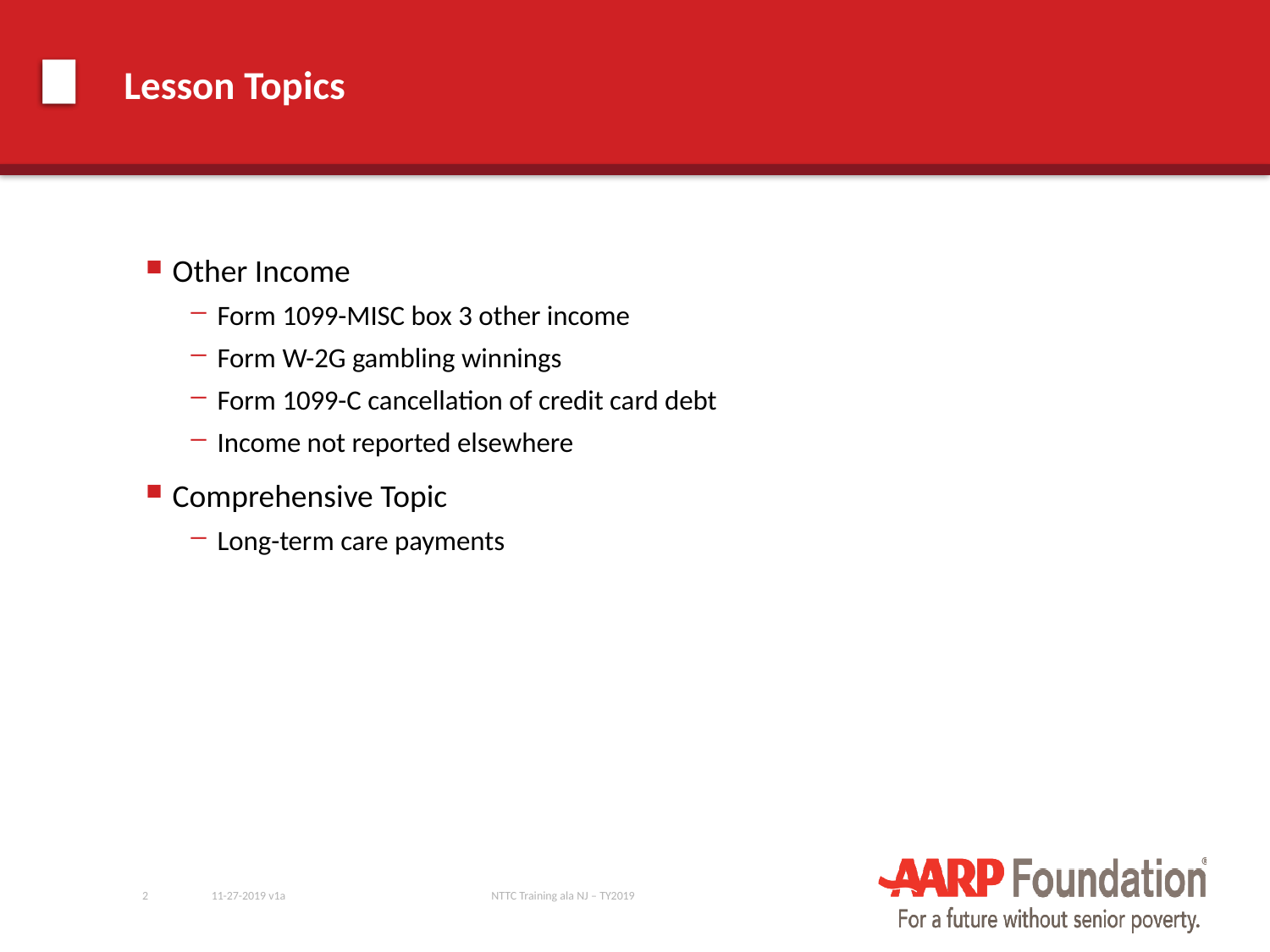

# Lesson Topics
Other Income
Form 1099-MISC box 3 other income
Form W-2G gambling winnings
Form 1099-C cancellation of credit card debt
Income not reported elsewhere
Comprehensive Topic
Long-term care payments
2
11-27-2019 v1a
NTTC Training ala NJ – TY2019